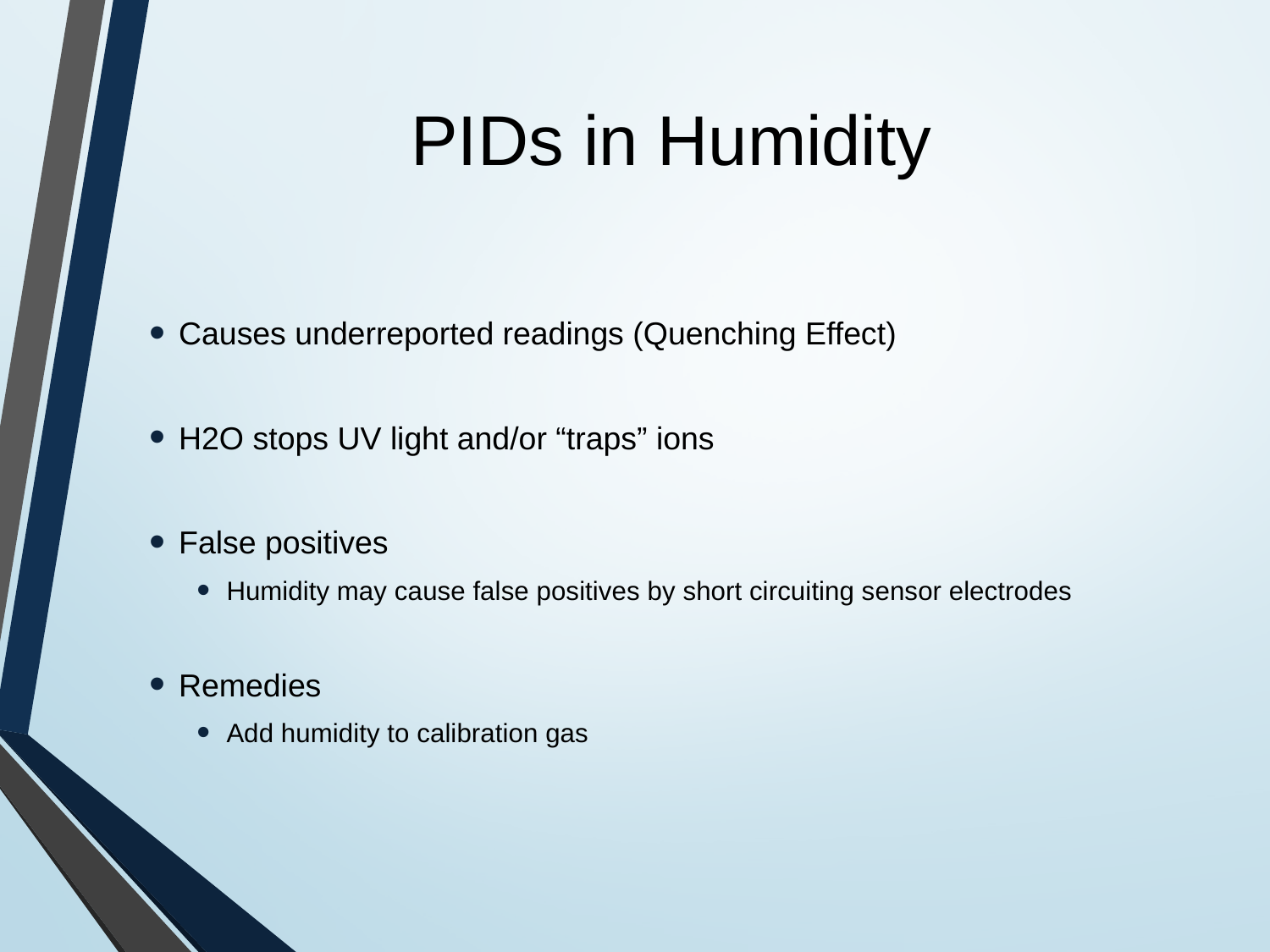

# PIDs in Humidity
Causes underreported readings (Quenching Effect)

H2O stops UV light and/or “traps” ions

False positives
Humidity may cause false positives by short circuiting sensor electrodes

Remedies
Add humidity to calibration gas